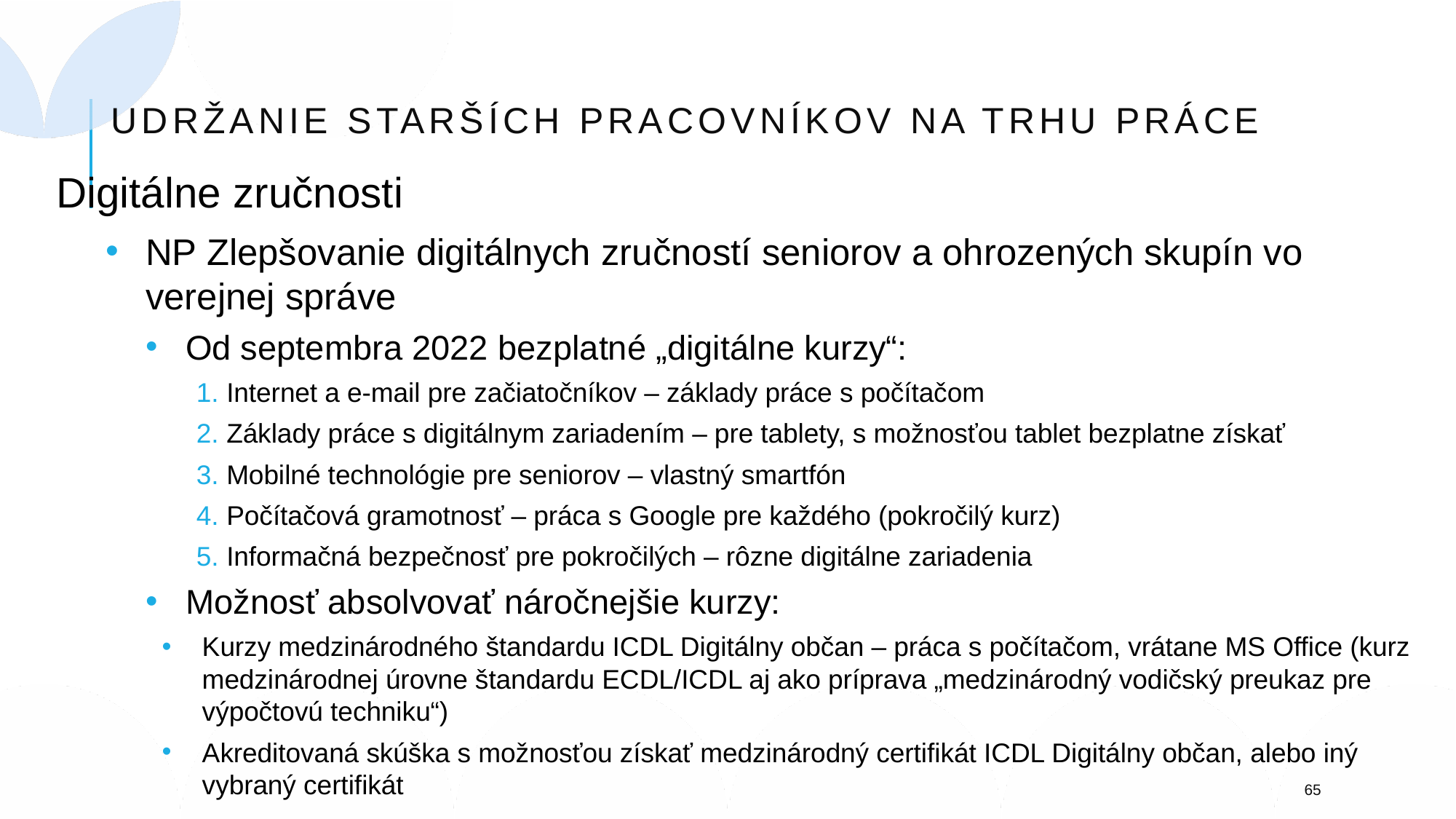

# Udržanie starších pracovníkov na trhu práce
Digitálne zručnosti
NP Zlepšovanie digitálnych zručností seniorov a ohrozených skupín vo verejnej správe
Od septembra 2022 bezplatné „digitálne kurzy“:
Internet a e-mail pre začiatočníkov – základy práce s počítačom
Základy práce s digitálnym zariadením – pre tablety, s možnosťou tablet bezplatne získať
Mobilné technológie pre seniorov – vlastný smartfón
Počítačová gramotnosť – práca s Google pre každého (pokročilý kurz)
Informačná bezpečnosť pre pokročilých – rôzne digitálne zariadenia
Možnosť absolvovať náročnejšie kurzy:
Kurzy medzinárodného štandardu ICDL Digitálny občan – práca s počítačom, vrátane MS Office (kurz medzinárodnej úrovne štandardu ECDL/ICDL aj ako príprava „medzinárodný vodičský preukaz pre výpočtovú techniku“)
Akreditovaná skúška s možnosťou získať medzinárodný certifikát ICDL Digitálny občan, alebo iný vybraný certifikát
65